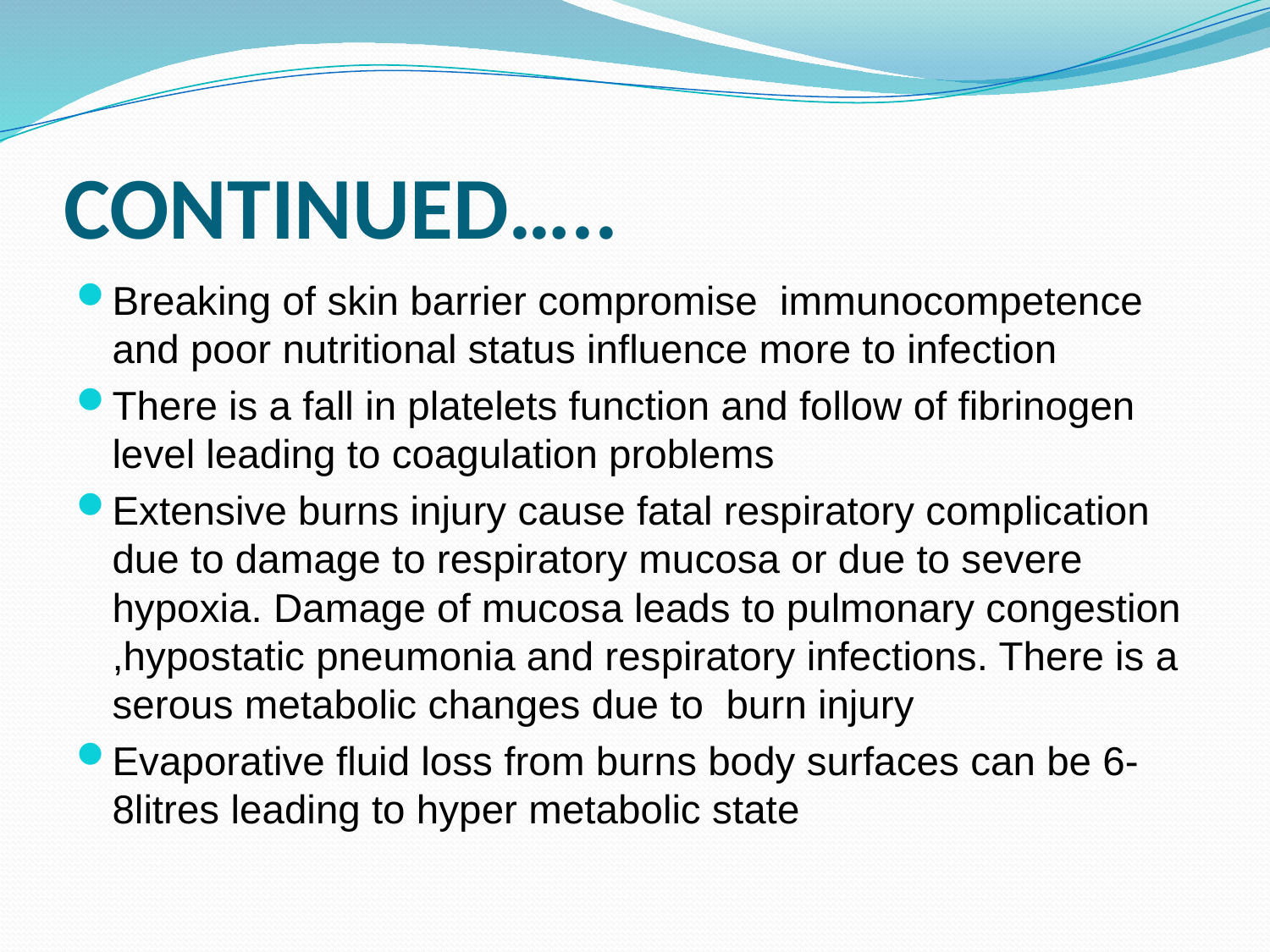

# CONTINUED…..
Breaking of skin barrier compromise  immunocompetence  and poor nutritional status influence more to infection
There is a fall in platelets function and follow of fibrinogen level leading to coagulation problems
Extensive burns injury cause fatal respiratory complication due to damage to respiratory mucosa or due to severe hypoxia. Damage of mucosa leads to pulmonary congestion ,hypostatic pneumonia and respiratory infections. There is a serous metabolic changes due to  burn injury
Evaporative fluid loss from burns body surfaces can be 6-8litres leading to hyper metabolic state